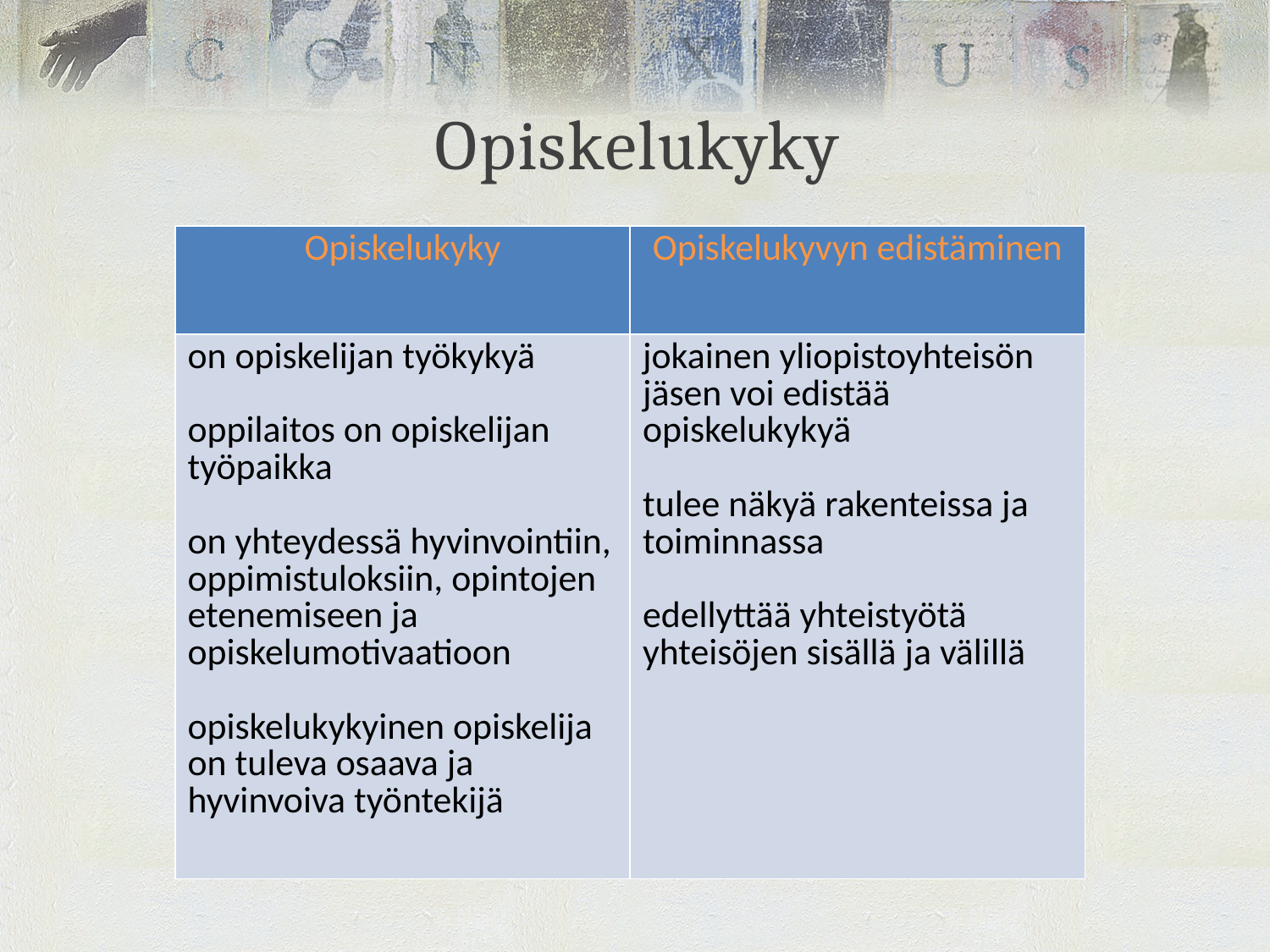

# Opiskelukyky

| Opiskelukyky | Opiskelukyvyn edistäminen |
| --- | --- |
| on opiskelijan työkykyä oppilaitos on opiskelijan työpaikka on yhteydessä hyvinvointiin, oppimistuloksiin, opintojen etenemiseen ja opiskelumotivaatioon opiskelukykyinen opiskelija on tuleva osaava ja hyvinvoiva työntekijä | jokainen yliopistoyhteisön jäsen voi edistää opiskelukykyä tulee näkyä rakenteissa ja toiminnassa edellyttää yhteistyötä yhteisöjen sisällä ja välillä |